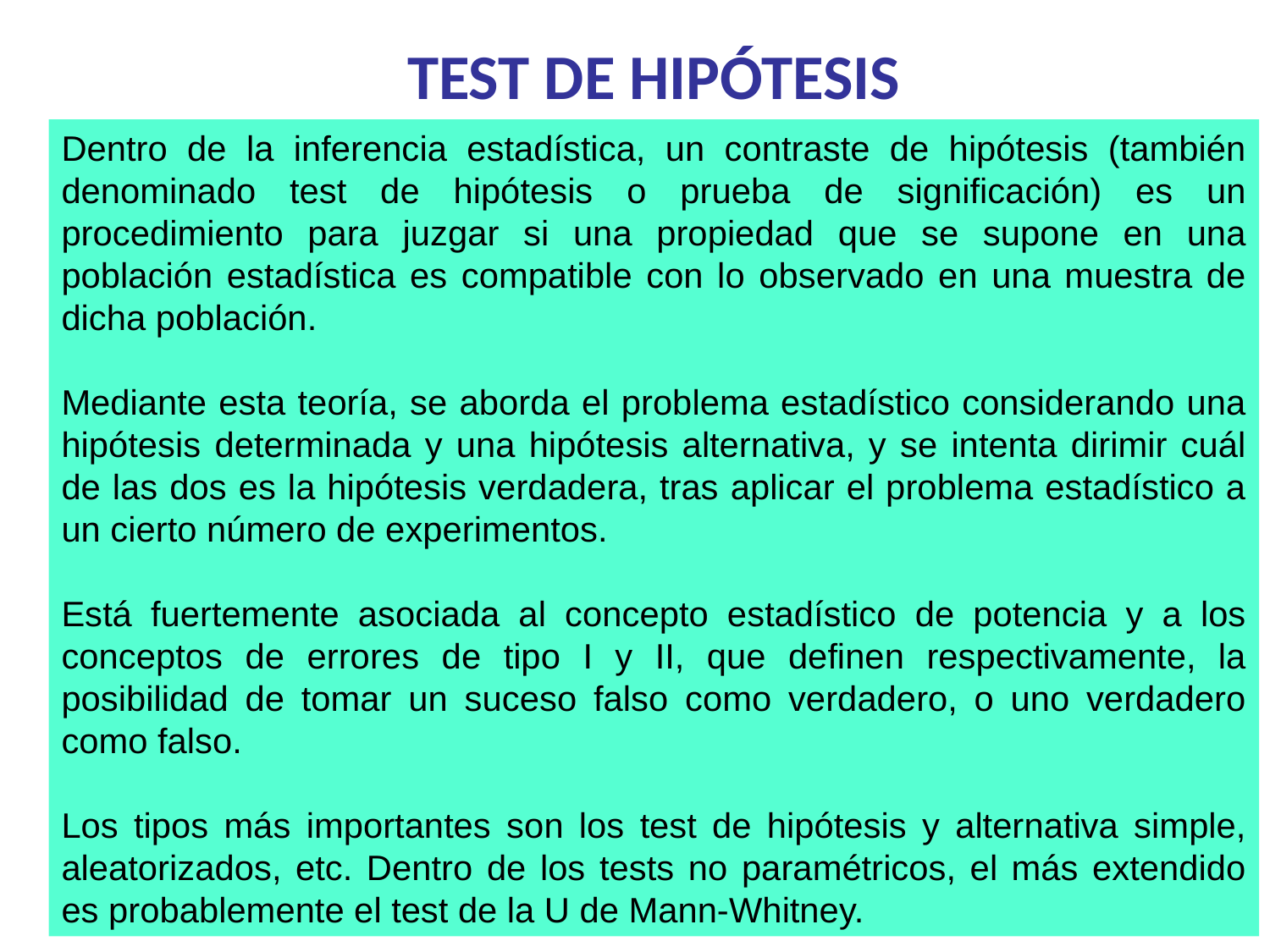

TEST DE HIPÓTESIS
Dentro de la inferencia estadística, un contraste de hipótesis (también denominado test de hipótesis o prueba de significación) es un procedimiento para juzgar si una propiedad que se supone en una población estadística es compatible con lo observado en una muestra de dicha población.

Mediante esta teoría, se aborda el problema estadístico considerando una hipótesis determinada y una hipótesis alternativa, y se intenta dirimir cuál de las dos es la hipótesis verdadera, tras aplicar el problema estadístico a un cierto número de experimentos.

Está fuertemente asociada al concepto estadístico de potencia y a los conceptos de errores de tipo I y II, que definen respectivamente, la posibilidad de tomar un suceso falso como verdadero, o uno verdadero como falso.

Los tipos más importantes son los test de hipótesis y alternativa simple, aleatorizados, etc. Dentro de los tests no paramétricos, el más extendido es probablemente el test de la U de Mann-Whitney.